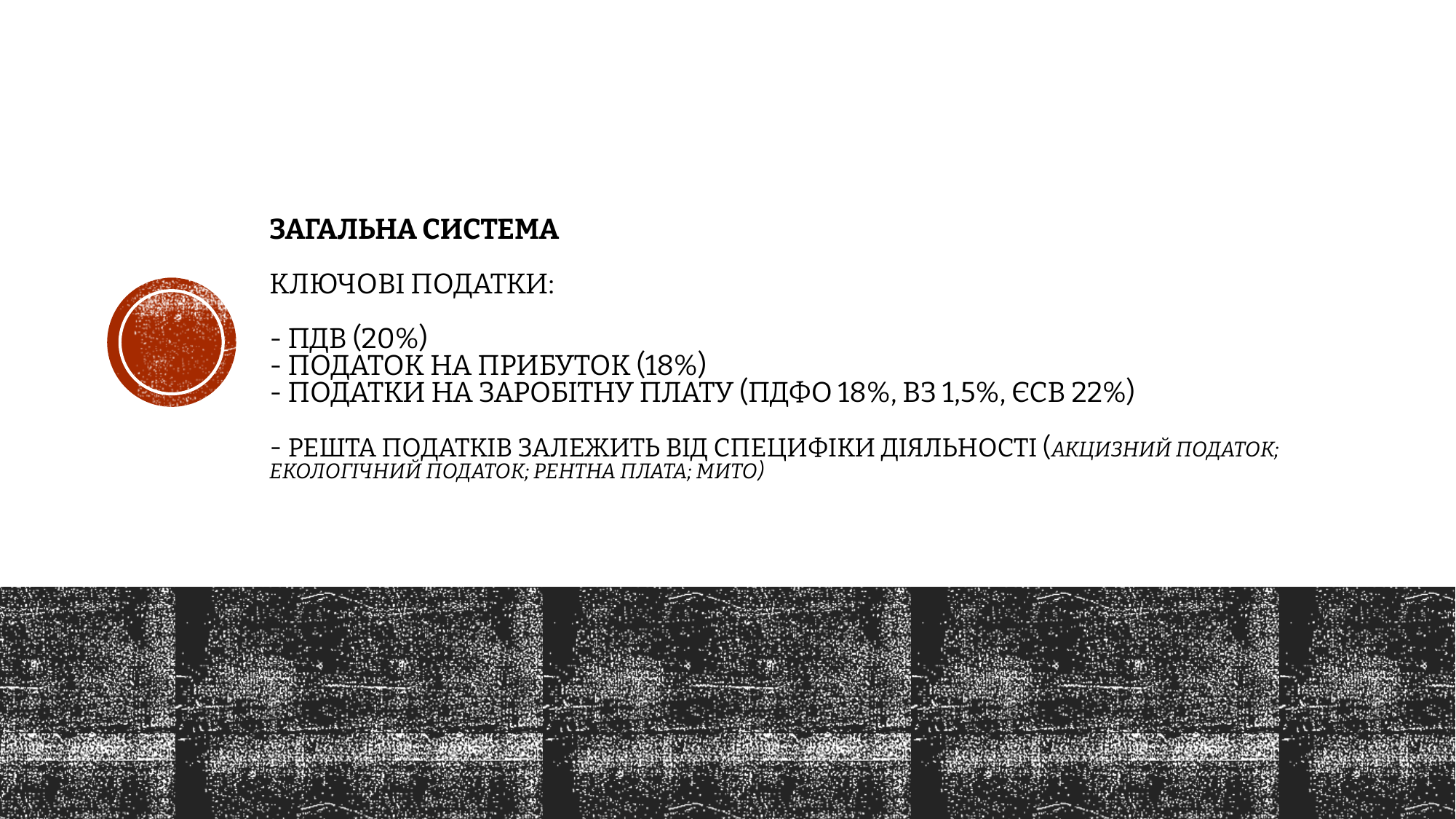

# Загальна система ключові податки: - ПДВ (20%) - Податок на прибуток (18%) - Податки на заробітну плату (ПДФО 18%, ВЗ 1,5%, ЄСВ 22%) - решта податків залежить від специфіки діяльності (акцизний податок; екологічний податок; рентна плата; мито)